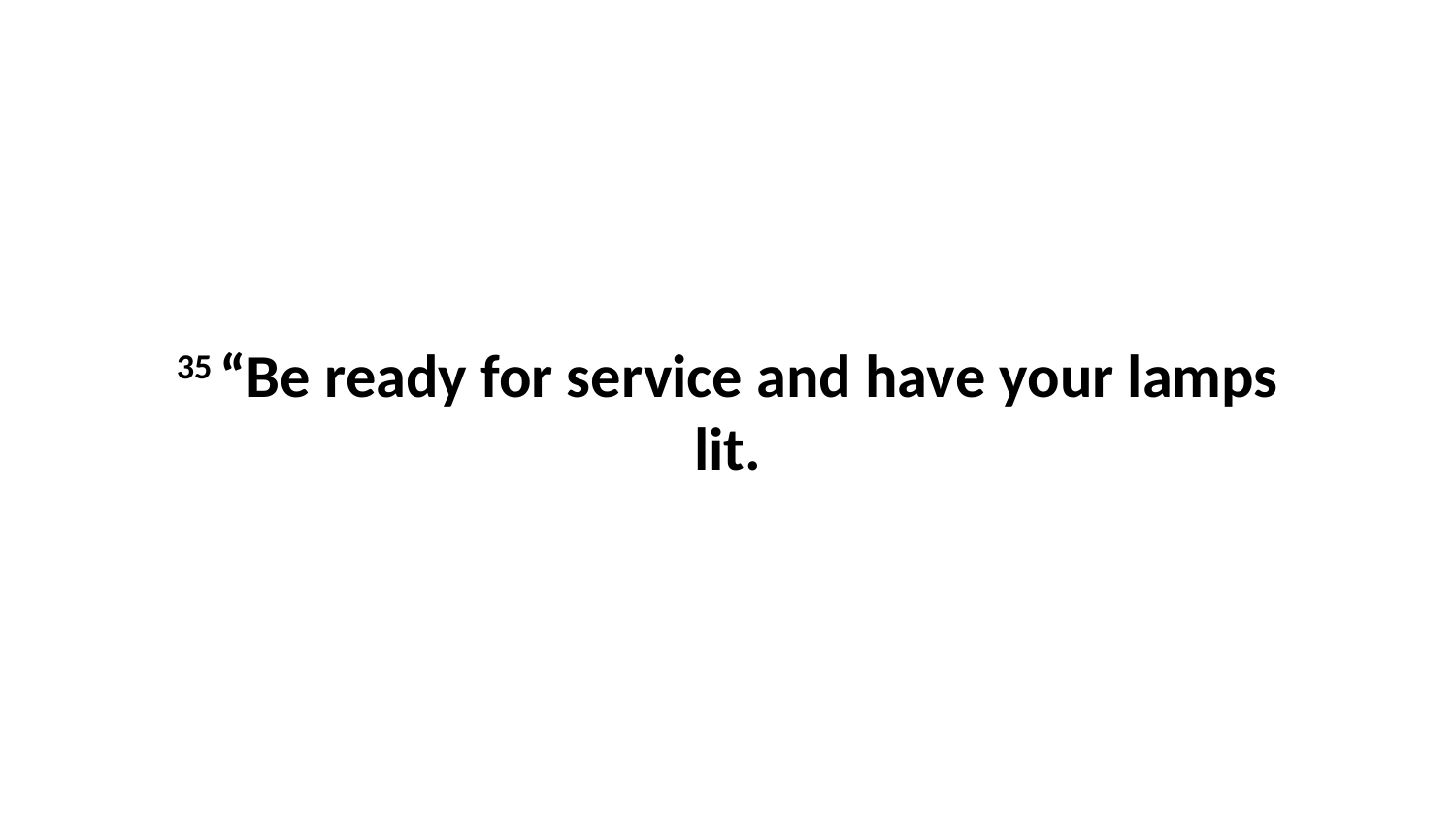

35 “Be ready for service and have your lamps lit.